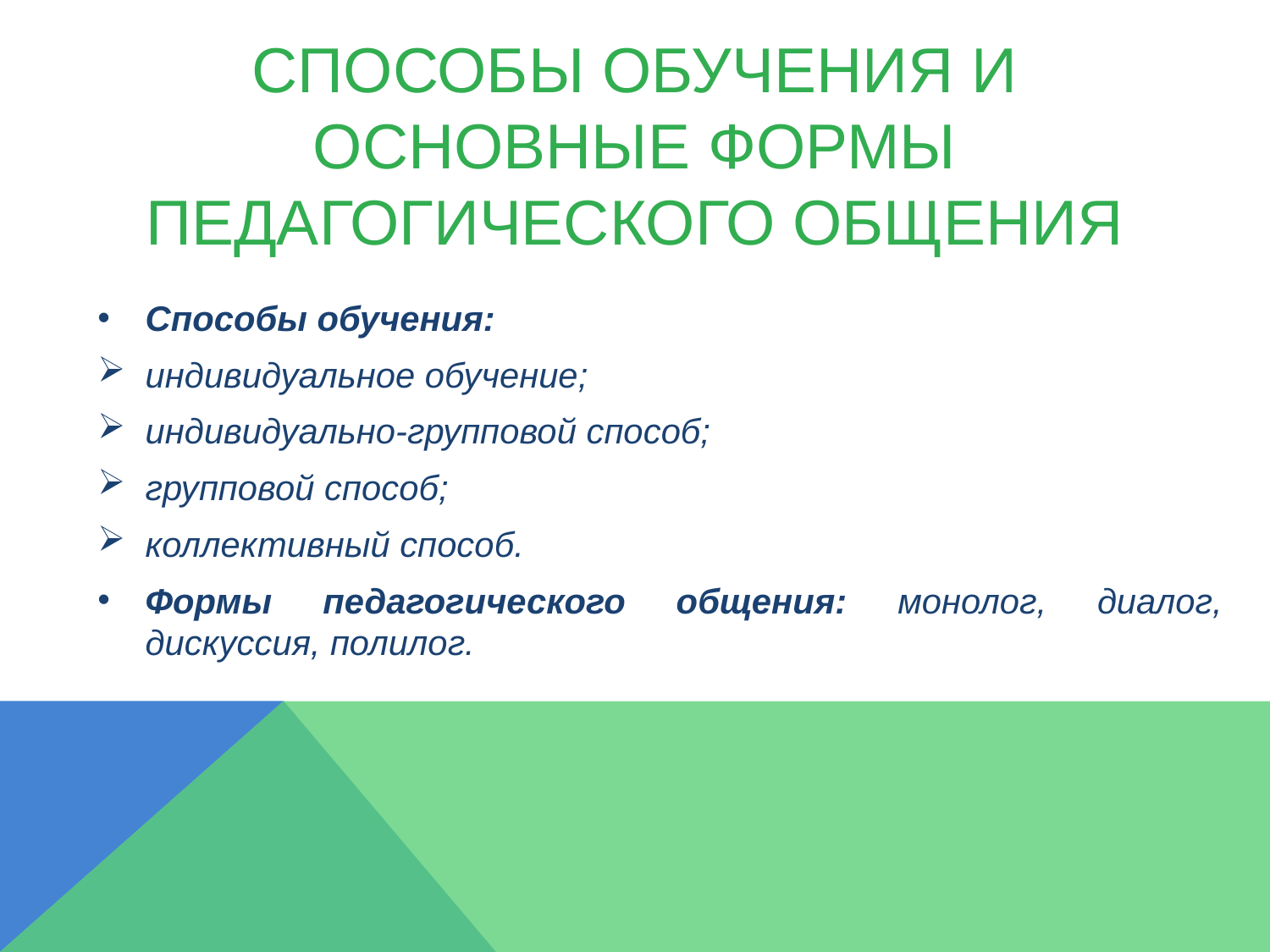

# СПОСОБЫ ОБУЧЕНИЯ и основные формы педагогического общения
Способы обучения:
индивидуальное обучение;
индивидуально-групповой способ;
групповой способ;
коллективный способ.
Формы педагогического общения: монолог, диалог, дискуссия, полилог.